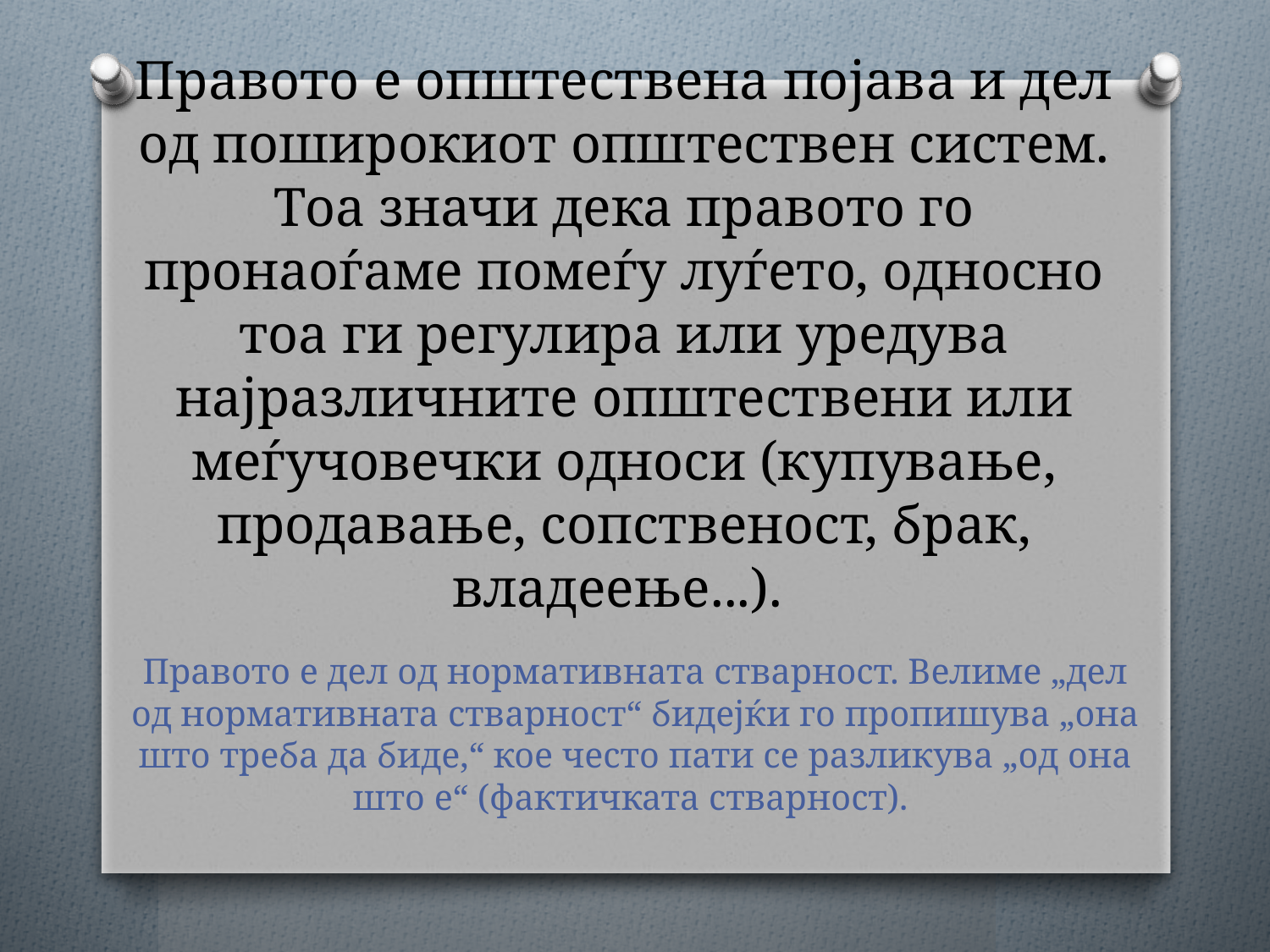

# Правото е општествена појава и дел од поширокиот општествен систем. Тоа значи дека правото го пронаоѓаме помеѓу луѓето, односно тоа ги регулира или уредува најразличните општествени или меѓучовечки односи (купување, продавање, сопственост, брак, владеење...).
Правото е дел од нормативната стварност. Велиме „дел од нормативната стварност“ бидејќи го пропишува „она што треба да биде,“ кое често пати се разликува „од она што е“ (фактичката стварност).